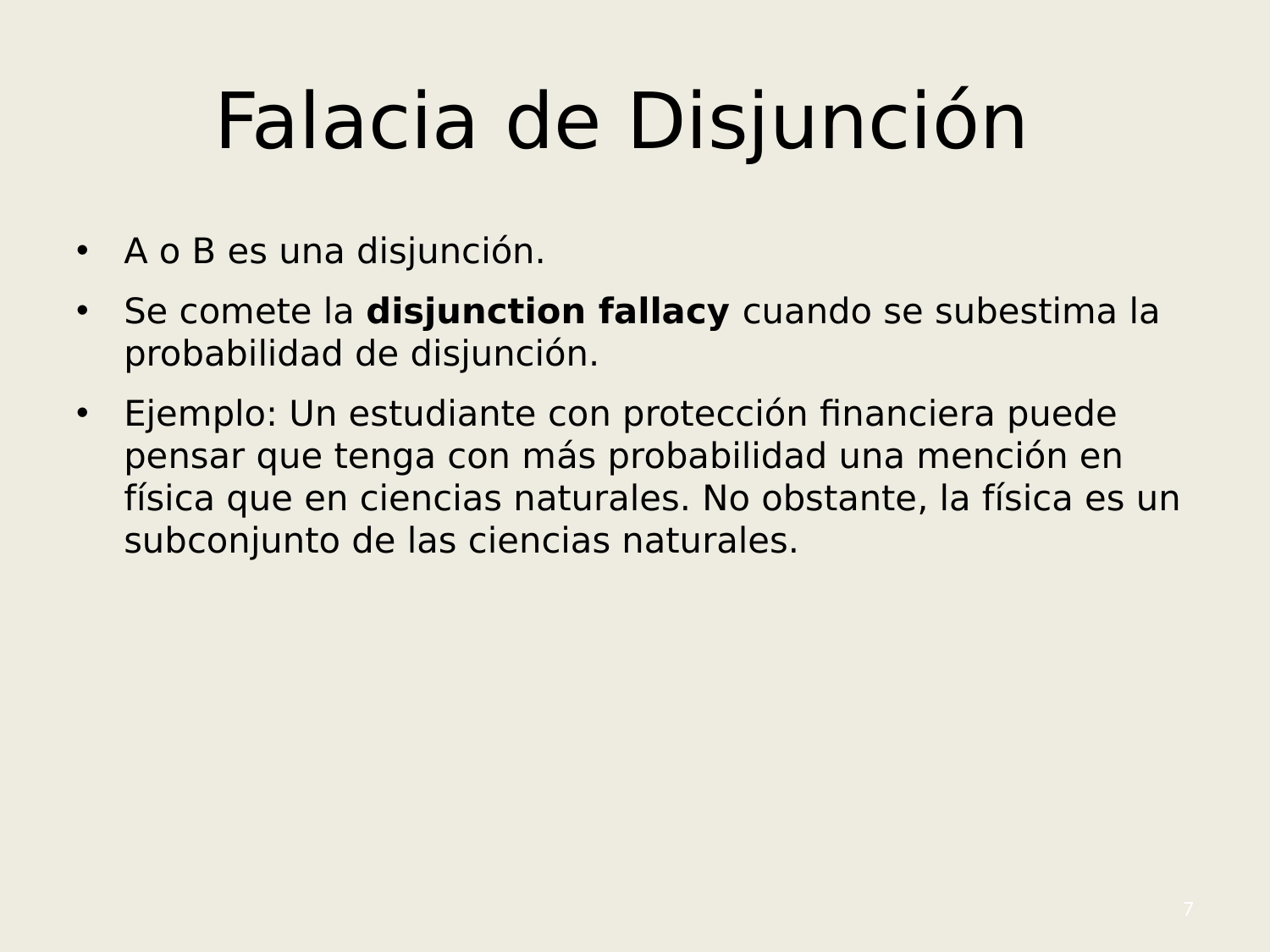

# Falacia de Disjunción
A o B es una disjunción.
Se comete la disjunction fallacy cuando se subestima la probabilidad de disjunción.
Ejemplo: Un estudiante con protección financiera puede pensar que tenga con más probabilidad una mención en física que en ciencias naturales. No obstante, la física es un subconjunto de las ciencias naturales.

7